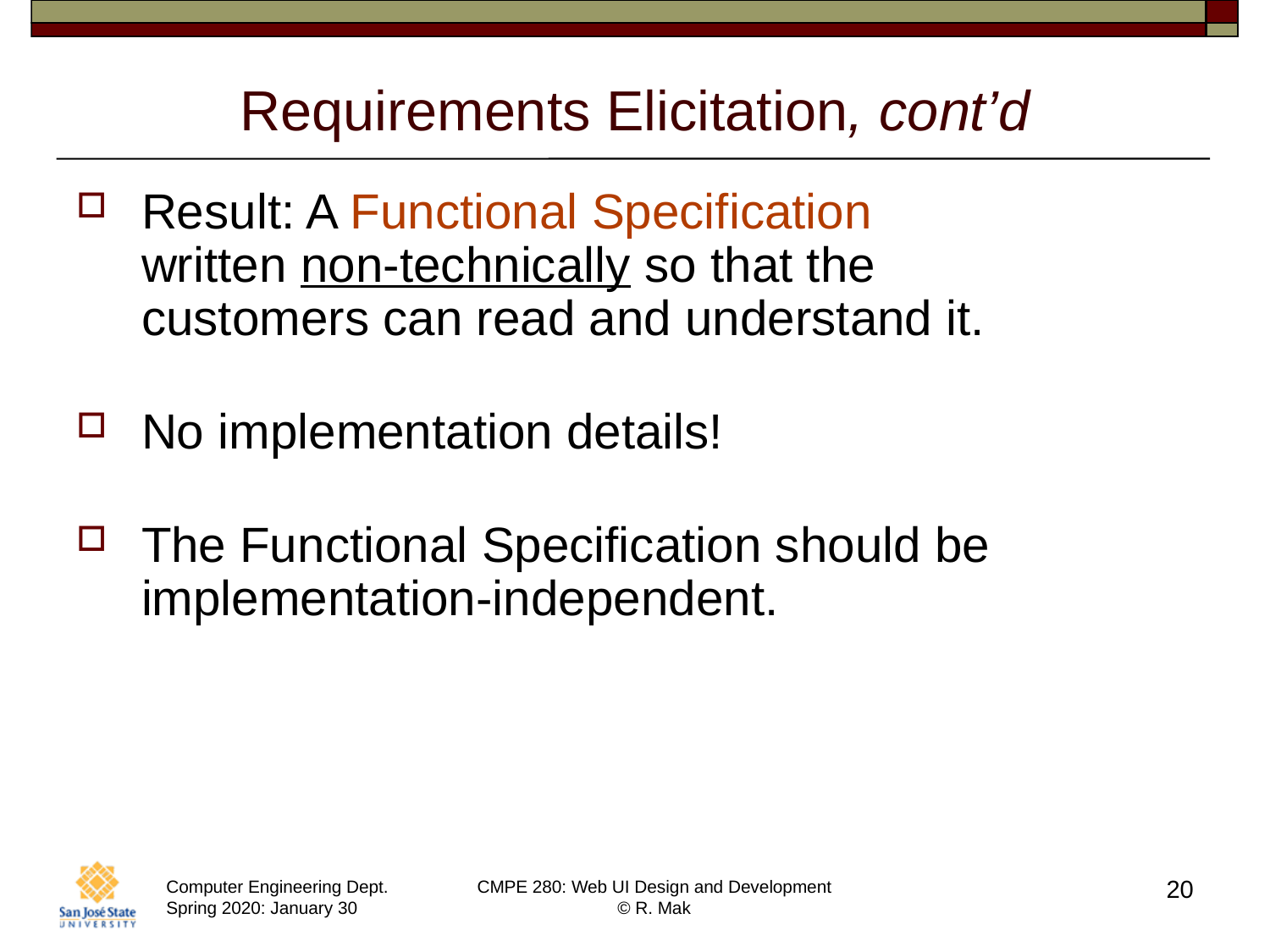

# Requirements Elicitation, cont’d
Result: A Functional Specification
written non-technically so that the
customers can read and understand it.

No implementation details!

The Functional Specification should be implementation-independent.
20